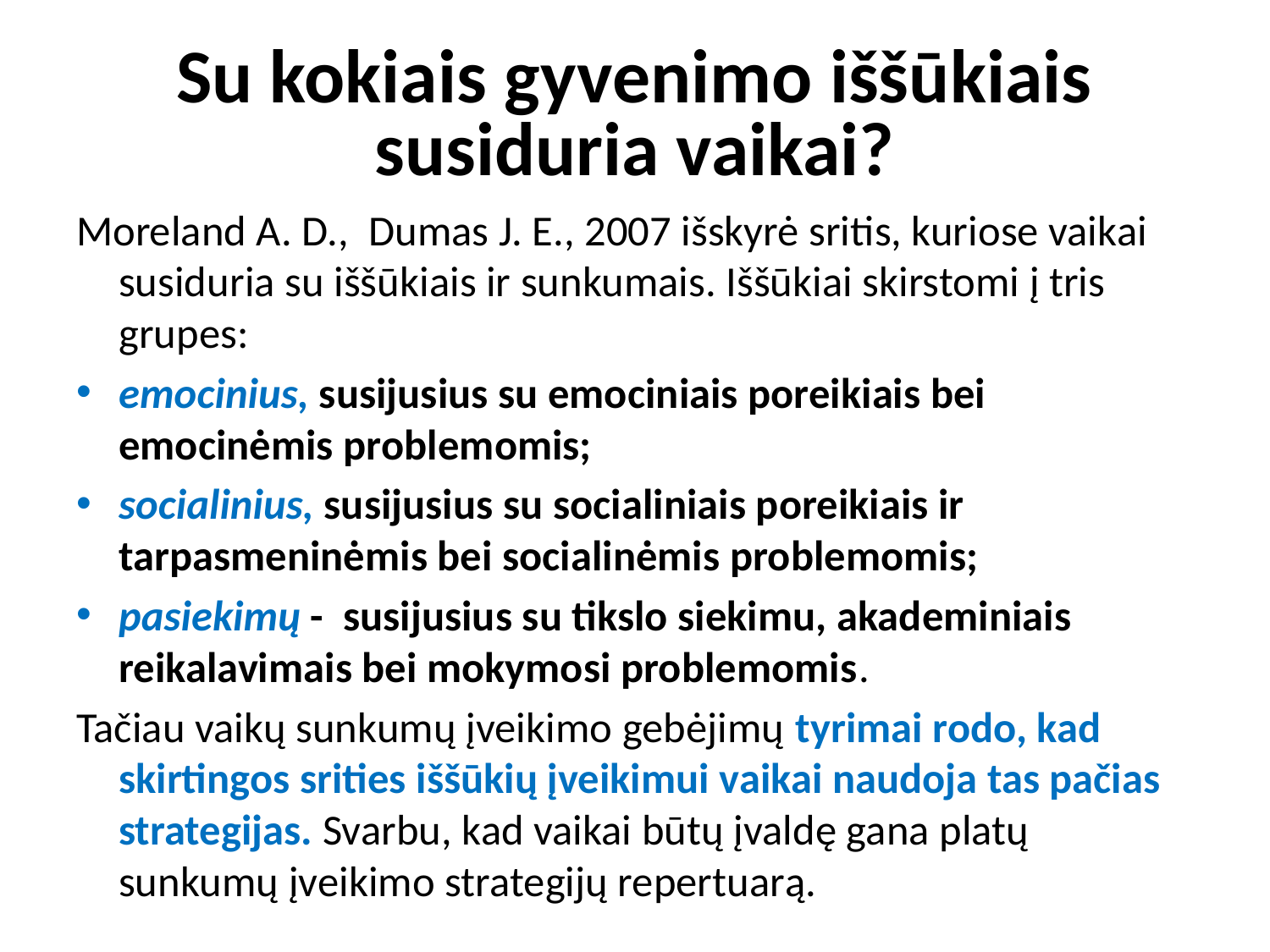

# Su kokiais gyvenimo iššūkiais susiduria vaikai?
Moreland A. D.,  Dumas J. E., 2007 išskyrė sritis, kuriose vaikai susiduria su iššūkiais ir sunkumais. Iššūkiai skirstomi į tris grupes:
emocinius, susijusius su emociniais poreikiais bei emocinėmis problemomis;
socialinius, susijusius su socialiniais poreikiais ir tarpasmeninėmis bei socialinėmis problemomis;
pasiekimų -  susijusius su tikslo siekimu, akademiniais reikalavimais bei mokymosi problemomis.
Tačiau vaikų sunkumų įveikimo gebėjimų tyrimai rodo, kad skirtingos srities iššūkių įveikimui vaikai naudoja tas pačias strategijas. Svarbu, kad vaikai būtų įvaldę gana platų sunkumų įveikimo strategijų repertuarą.